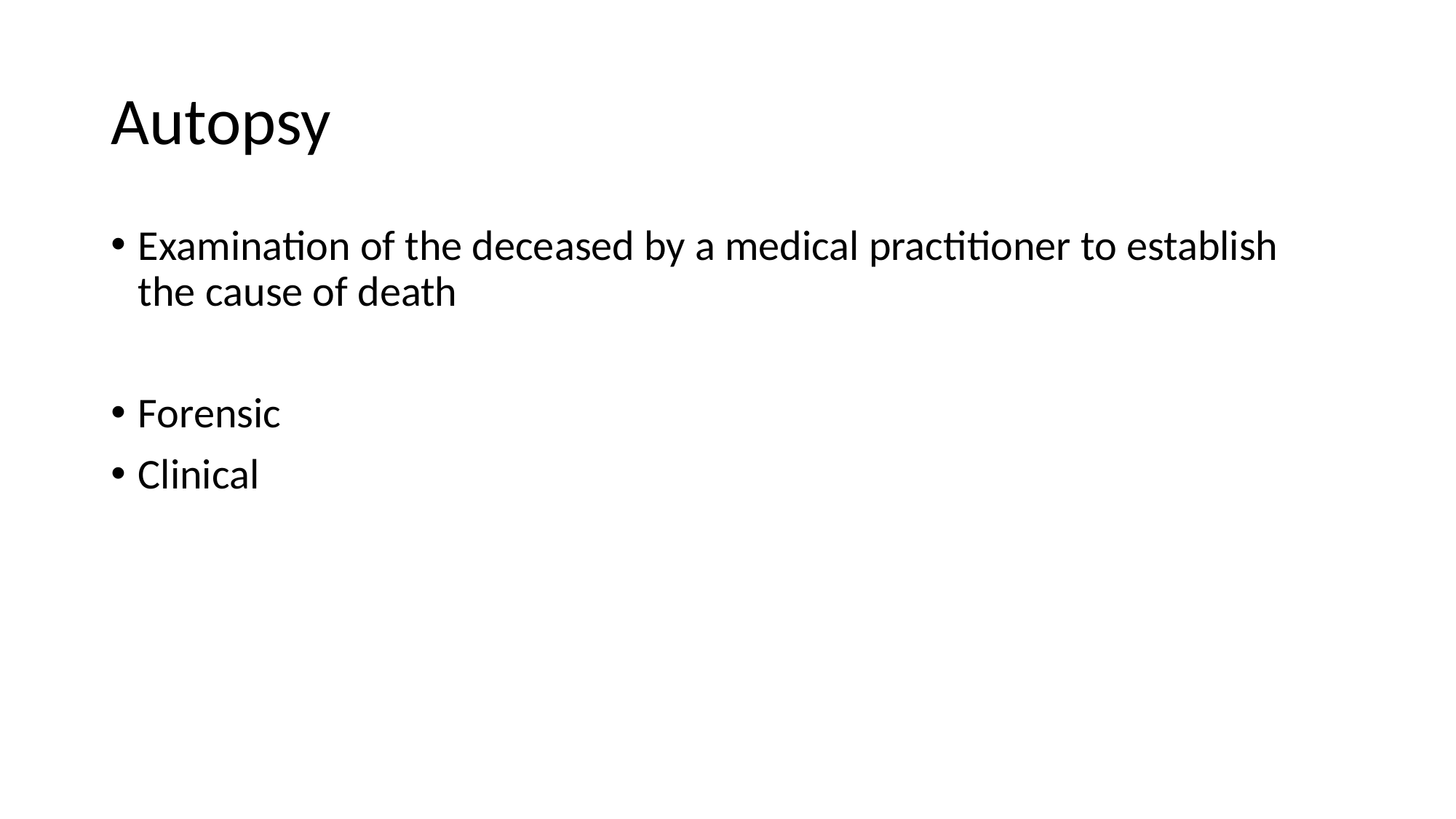

# Autopsy
Examination of the deceased by a medical practitioner to establish the cause of death

Forensic
Clinical